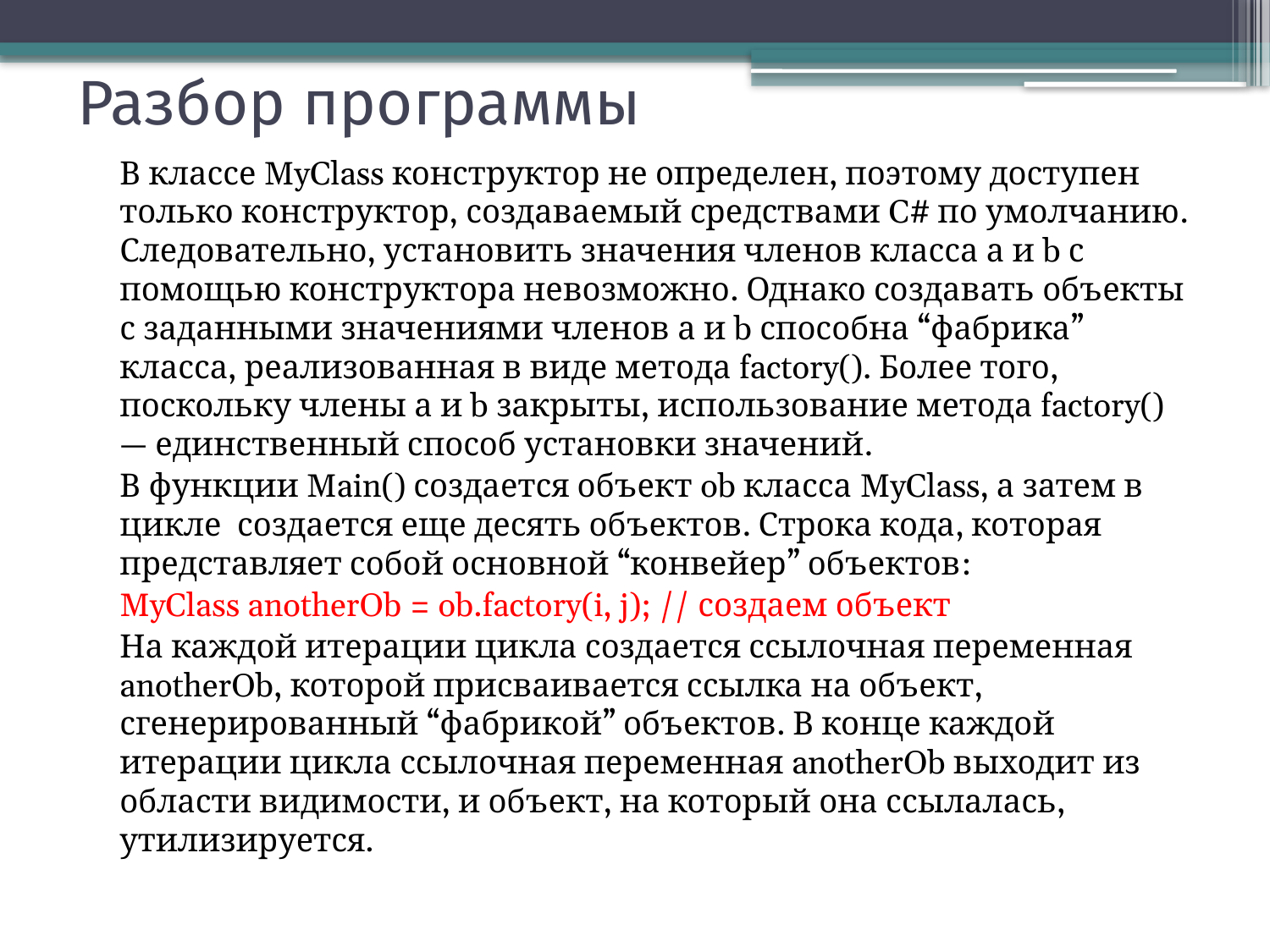

# Разбор программы
	В классе MyClass конструктор не определен, поэтому доступен только конструктор, создаваемый средствами C# по умолчанию. Следовательно, установить значения членов класса а и b с помощью конструктора невозможно. Однако создавать объекты с заданными значениями членов а и b способна “фабрика” класса, реализованная в виде метода factory(). Более того, поскольку члены а и b закрыты, использование метода factory() — единственный способ установки значений.
	В функции Main() создается объект ob класса MyClass, а затем в цикле  создается еще десять объектов. Строка кода, которая представляет собой основной “конвейер” объектов:
	MyClass anotherOb = ob.factory(i, j); // создаем объект
	На каждой итерации цикла создается ссылочная переменная anotherOb, которой присваивается ссылка на объект, сгенерированный “фабрикой” объектов. В конце каждой итерации цикла ссылочная переменная anotherOb выходит из области видимости, и объект, на который она ссылалась, утилизируется.